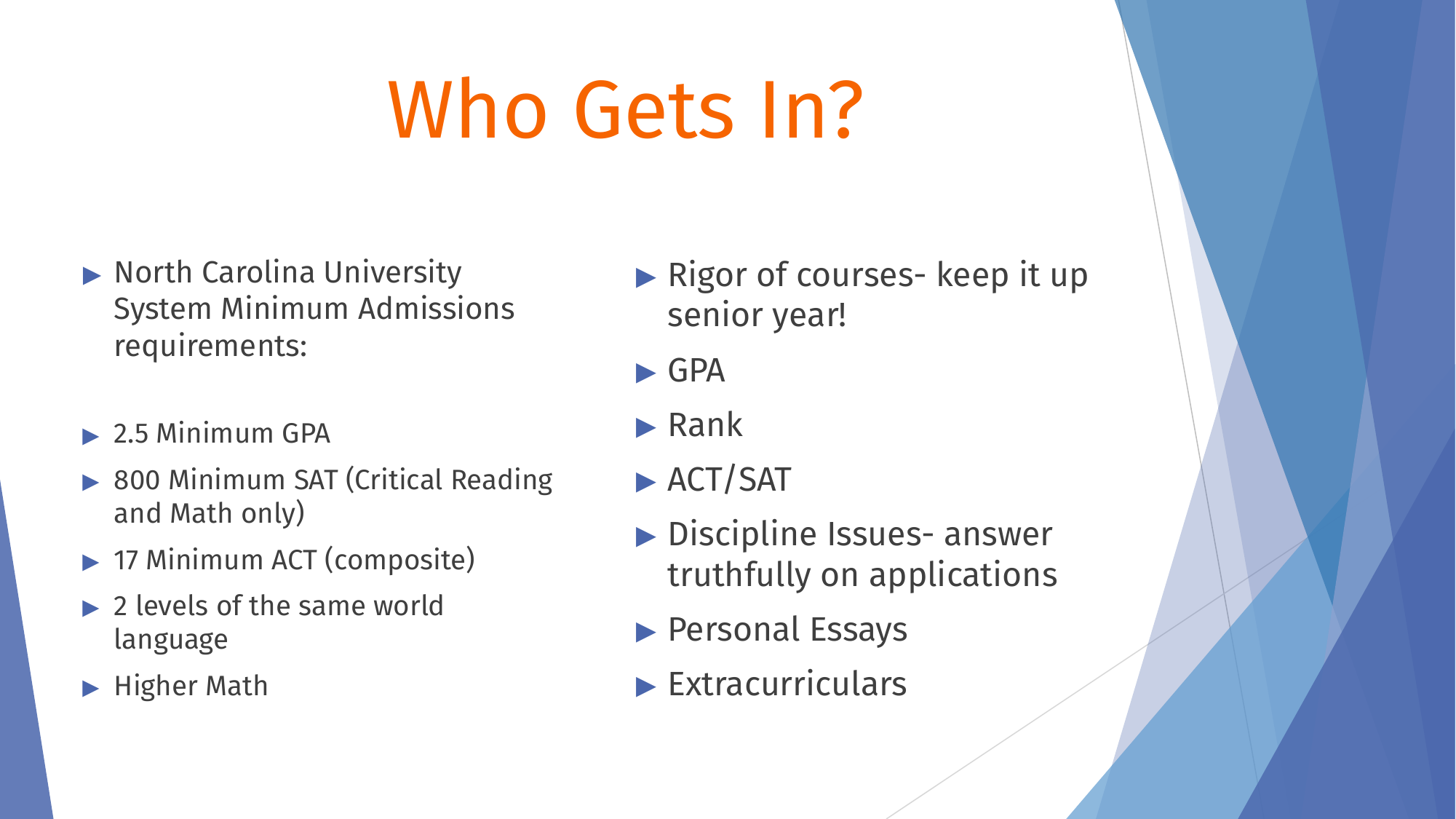

# Who Gets In?
North Carolina University System Minimum Admissions requirements:

2.5 Minimum GPA
800 Minimum SAT (Critical Reading and Math only)
17 Minimum ACT (composite)
2 levels of the same world language
Higher Math
Rigor of courses- keep it up senior year!
GPA
Rank
ACT/SAT
Discipline Issues- answer truthfully on applications
Personal Essays
Extracurriculars